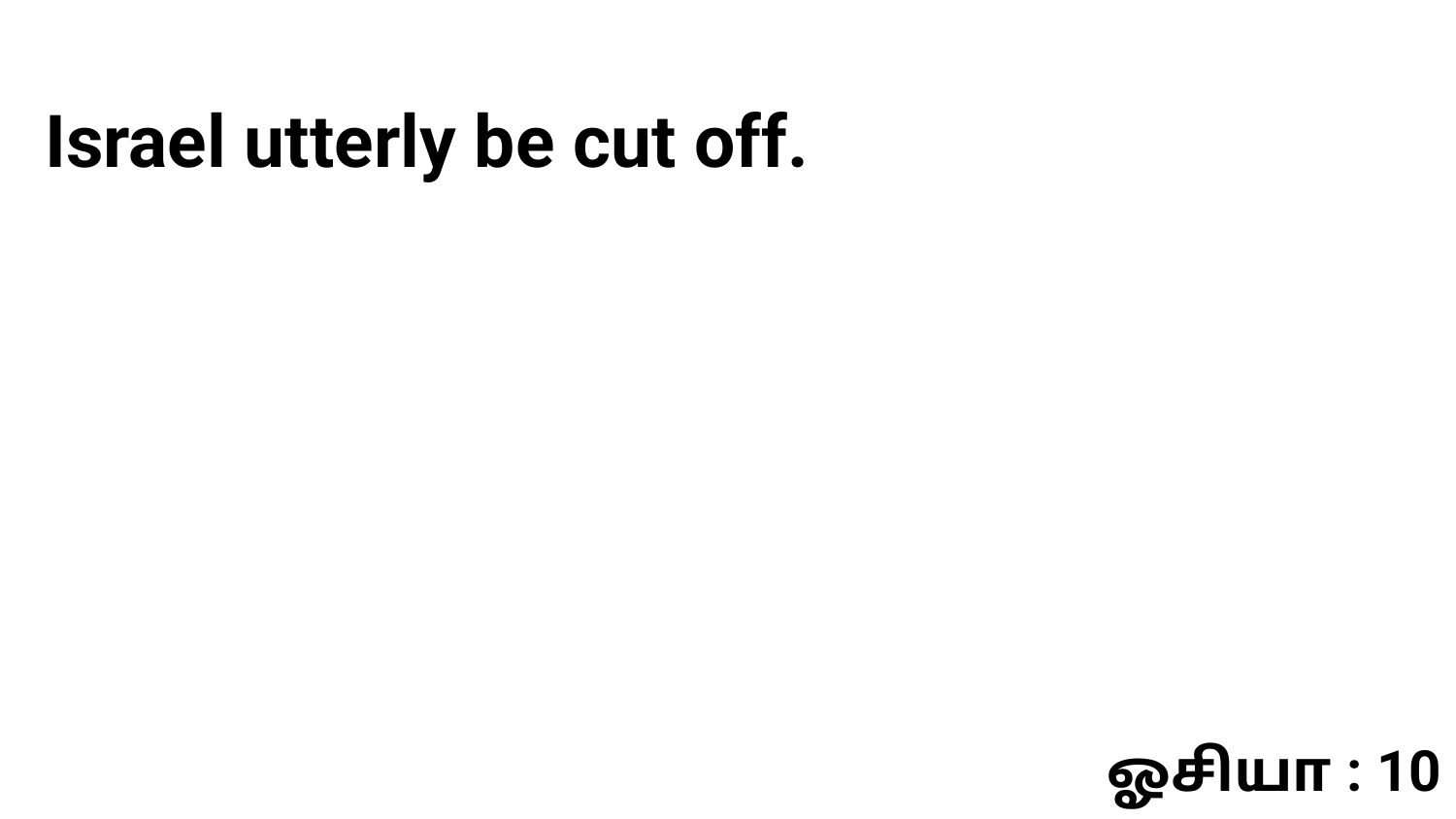

Israel utterly be cut off.
ஓசியா : 10